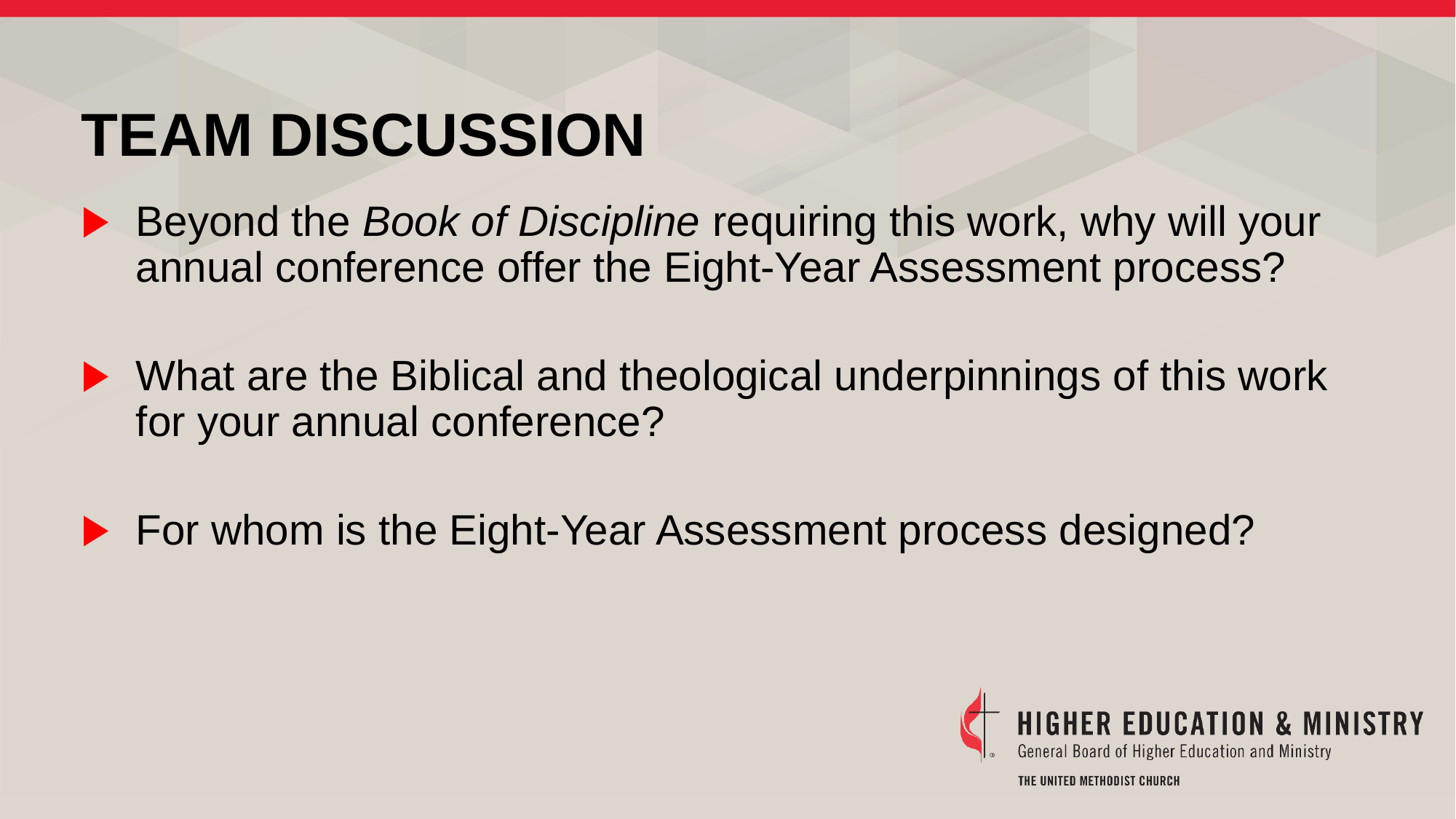

TEAM DISCUSSION
Beyond the Book of Discipline requiring this work, why will your annual conference offer the Eight-Year Assessment process?

What are the Biblical and theological underpinnings of this work for your annual conference?

For whom is the Eight-Year Assessment process designed?